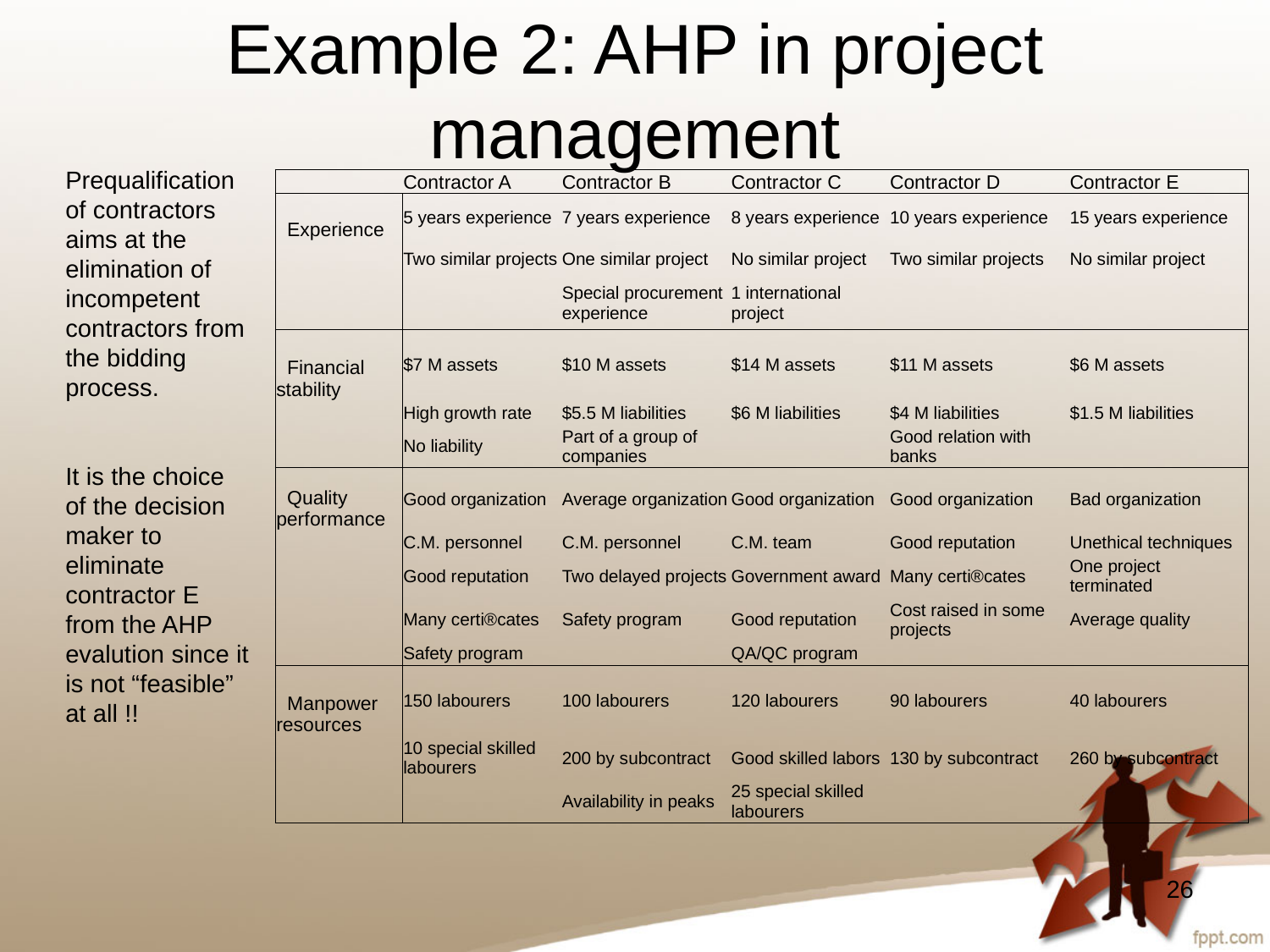

# Example 2: AHP in project management
Prequalification of contractors aims at the elimination of incompetent contractors from the bidding process.

It is the choice of the decision maker to eliminate contractor E from the AHP evalution since it is not “feasible” at all !!
|  | Contractor A | Contractor B | Contractor C | Contractor D | Contractor E |
| --- | --- | --- | --- | --- | --- |
| Experience | 5 years experience | 7 years experience | 8 years experience | 10 years experience | 15 years experience |
|  | Two similar projects | One similar project | No similar project | Two similar projects | No similar project |
|  |  | Special procurement experience | 1 international project |  |  |
| Financial stability | $7 M assets | $10 M assets | $14 M assets | $11 M assets | $6 M assets |
|  | High growth rate | $5.5 M liabilities | $6 M liabilities | $4 M liabilities | $1.5 M liabilities |
|  | No liability | Part of a group of companies |  | Good relation with banks |  |
| Quality performance | Good organization | Average organization | Good organization | Good organization | Bad organization |
|  | C.M. personnel | C.M. personnel | C.M. team | Good reputation | Unethical techniques |
|  | Good reputation | Two delayed projects | Government award | Many certi®cates | One project terminated |
|  | Many certi®cates | Safety program | Good reputation | Cost raised in some projects | Average quality |
|  | Safety program |  | QA/QC program |  |  |
| Manpower resources | 150 labourers | 100 labourers | 120 labourers | 90 labourers | 40 labourers |
|  | 10 special skilled labourers | 200 by subcontract | Good skilled labors | 130 by subcontract | 260 by subcontract |
|  |  | Availability in peaks | 25 special skilled labourers |  |  |
26